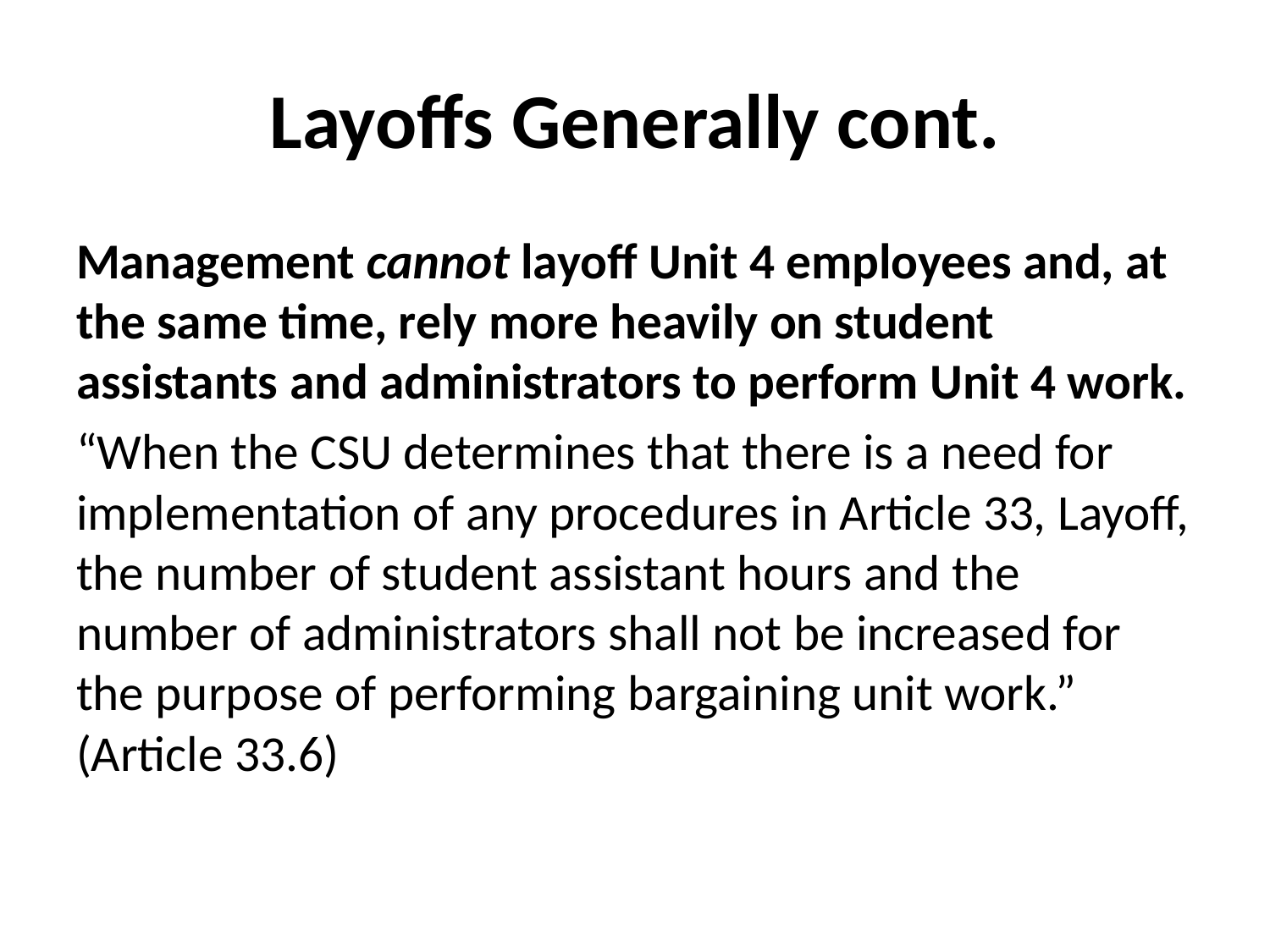

# Layoffs Generally cont.
Management cannot layoff Unit 4 employees and, at the same time, rely more heavily on student assistants and administrators to perform Unit 4 work.
“When the CSU determines that there is a need for implementation of any procedures in Article 33, Layoff, the number of student assistant hours and the number of administrators shall not be increased for the purpose of performing bargaining unit work.”	(Article 33.6)